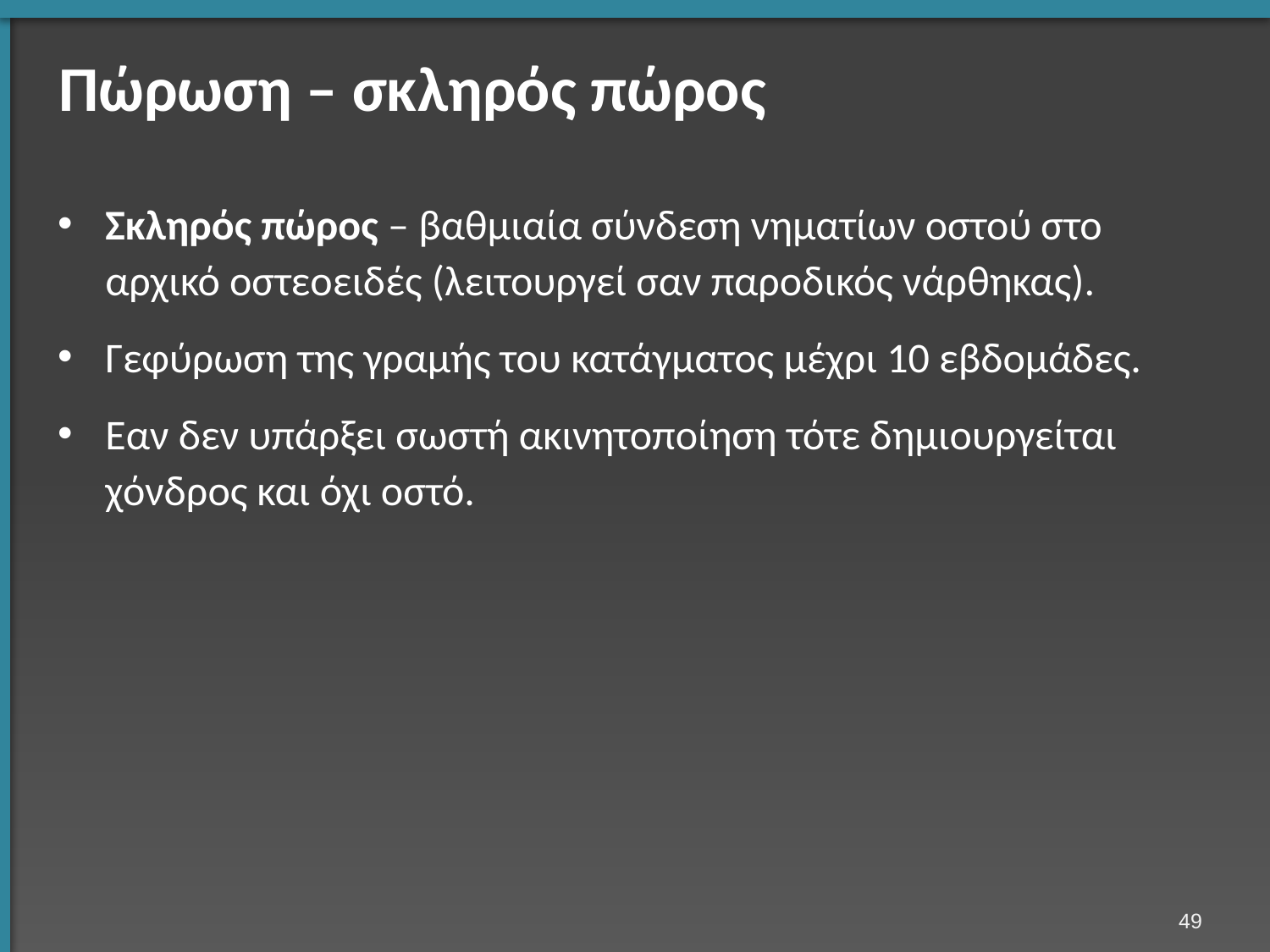

# Πώρωση – σκληρός πώρος
Σκληρός πώρος – βαθμιαία σύνδεση νηματίων οστού στο αρχικό οστεοειδές (λειτουργεί σαν παροδικός νάρθηκας).
Γεφύρωση της γραμής του κατάγματος μέχρι 10 εβδομάδες.
Εαν δεν υπάρξει σωστή ακινητοποίηση τότε δημιουργείται χόνδρος και όχι οστό.
49